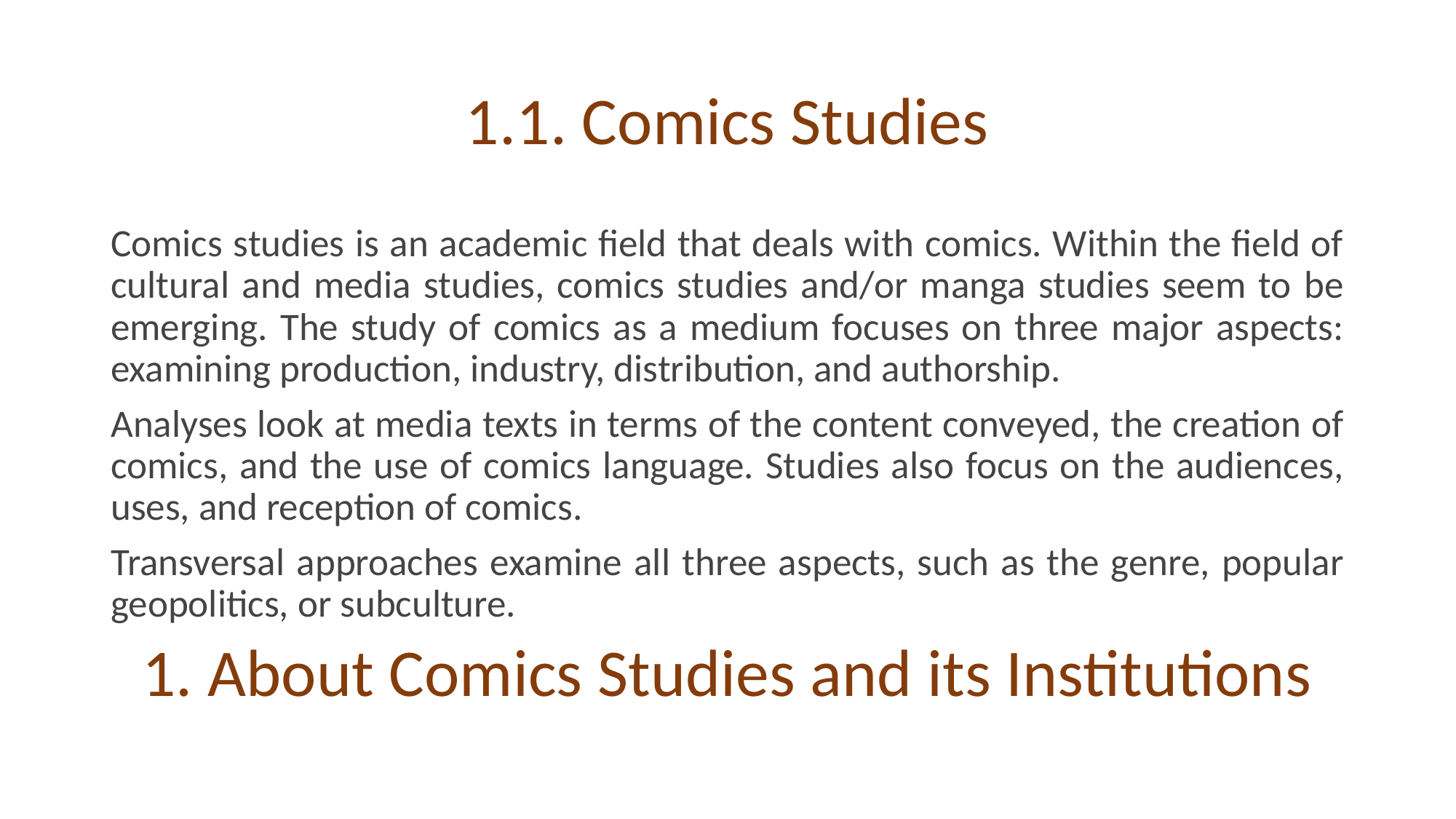

# 1.1. Comics Studies
Comics studies is an academic field that deals with comics. Within the field of cultural and media studies, comics studies and/or manga studies seem to be emerging. The study of comics as a medium focuses on three major aspects: examining production, industry, distribution, and authorship.
Analyses look at media texts in terms of the content conveyed, the creation of comics, and the use of comics language. Studies also focus on the audiences, uses, and reception of comics.
Transversal approaches examine all three aspects, such as the genre, popular geopolitics, or subculture.
1. About Comics Studies and its Institutions